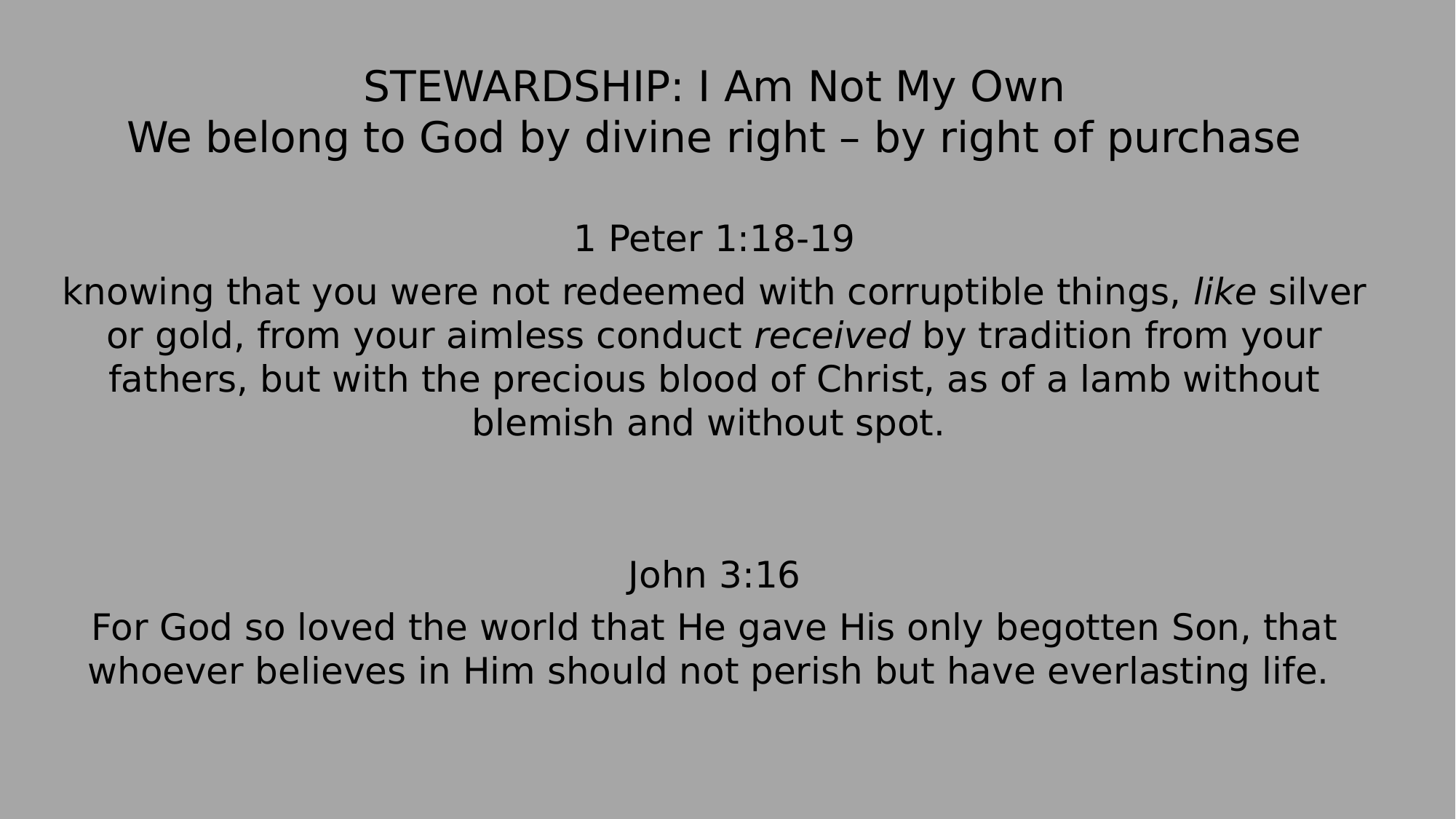

STEWARDSHIP: I Am Not My Own
We belong to God by divine right – by right of purchase
1 Peter 1:18-19
knowing that you were not redeemed with corruptible things, like silver or gold, from your aimless conduct received by tradition from your fathers, but with the precious blood of Christ, as of a lamb without blemish and without spot.
John 3:16
For God so loved the world that He gave His only begotten Son, that whoever believes in Him should not perish but have everlasting life.